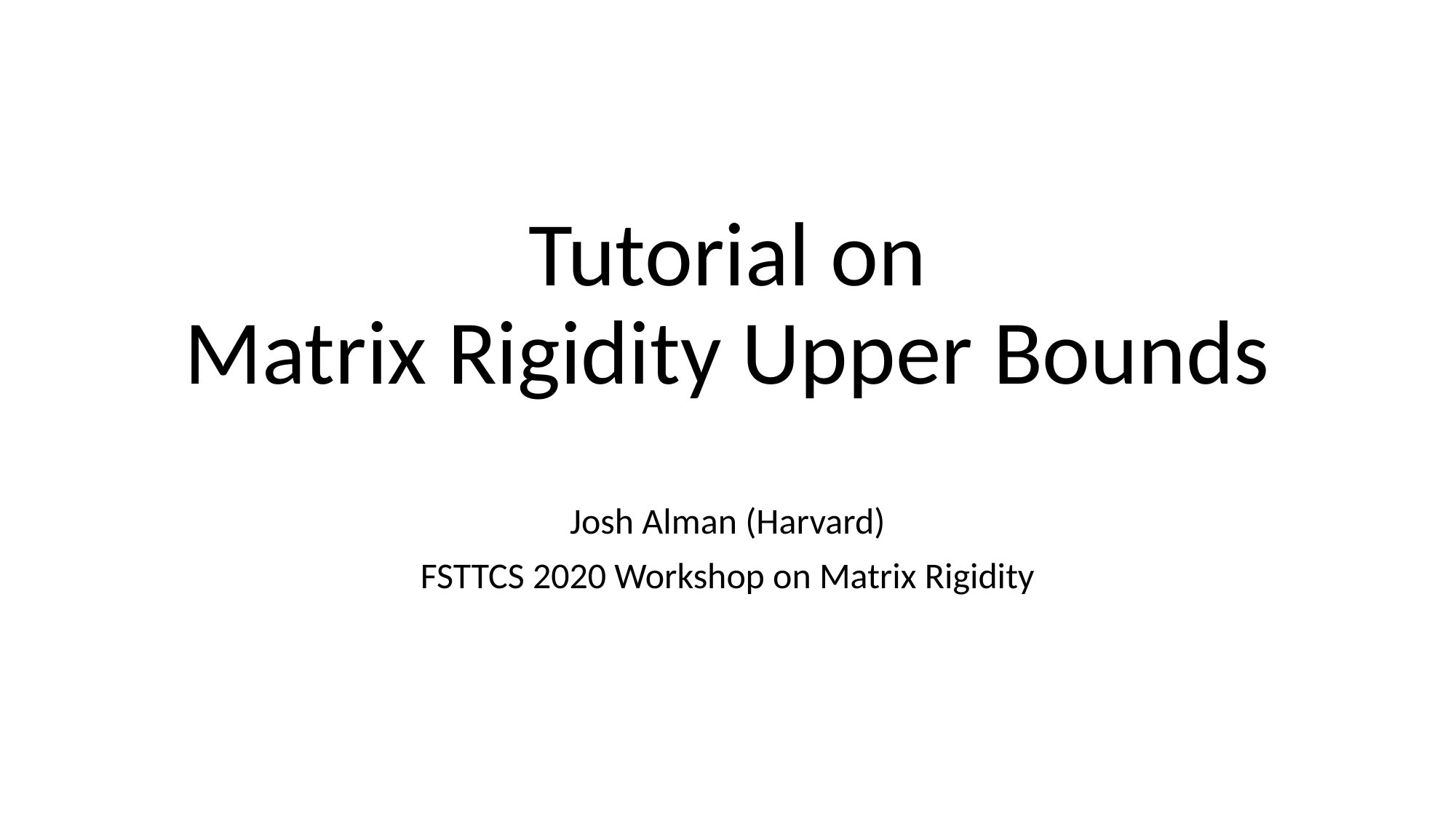

# Tutorial on Matrix Rigidity Upper Bounds
Josh Alman (Harvard)
FSTTCS 2020 Workshop on Matrix Rigidity